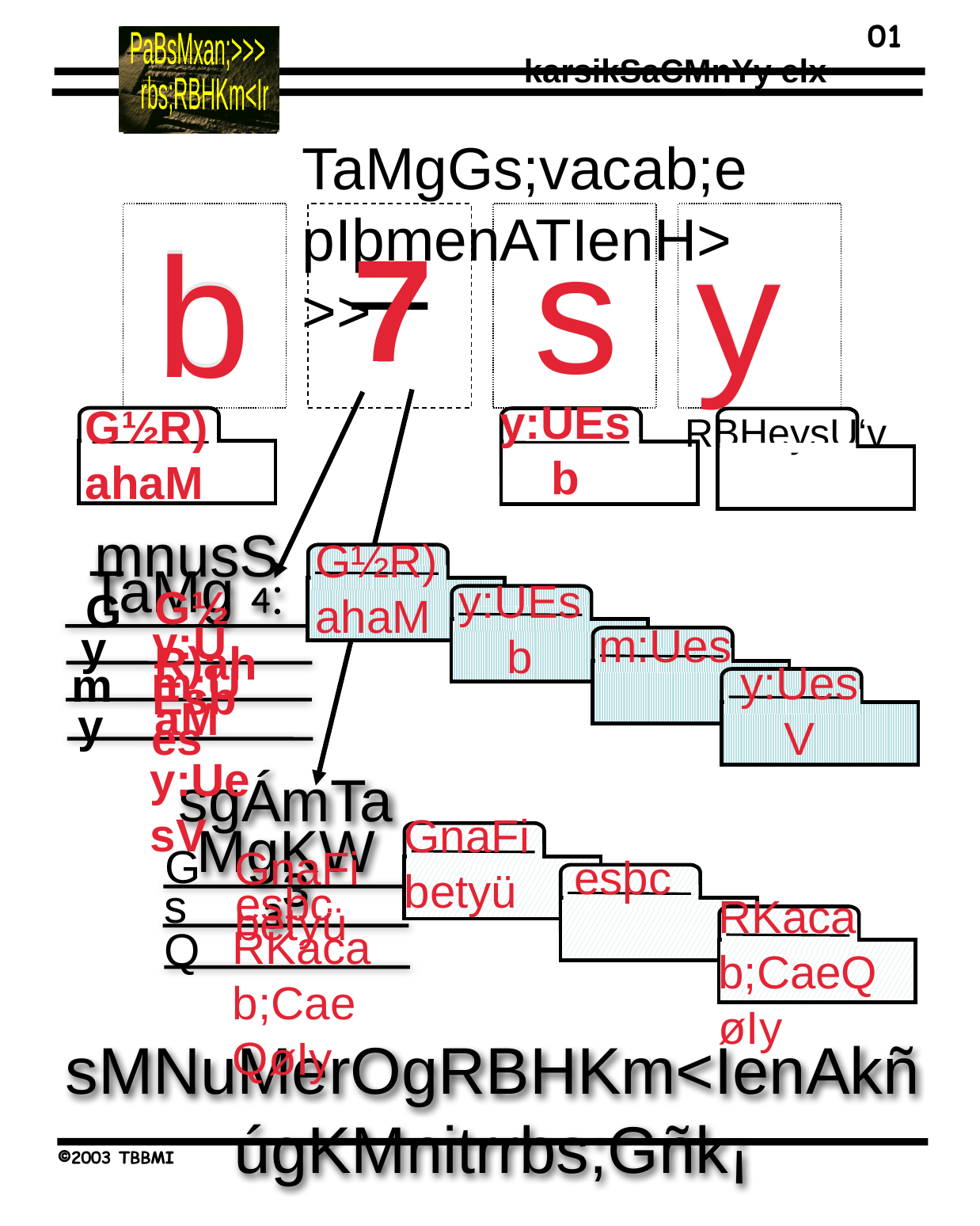

01
TaMgGs;vacab;epIþmenATIenH>>>
b
s
s
y
y
b

7
7
y:UEsb

G½R)ahaM

RBHeysU‘v

G½R)ahaM

mnusSTaMg 4:
y:UEsb
G½R)ahaM
G

y:UEsb
m:Ues
y

y:UesV
m:Ues
m

 y:UesV
y
sgÁmTaMgKW 3³
GnaFibetyü

G
GnaFibetyü
esþc

esþc
s
RKacab;CaeQøIy

RKacab;CaeQøIy
Q
sMNuMerOgRBHKm<IenAkñúgKMnitrrbs;Gñk¡